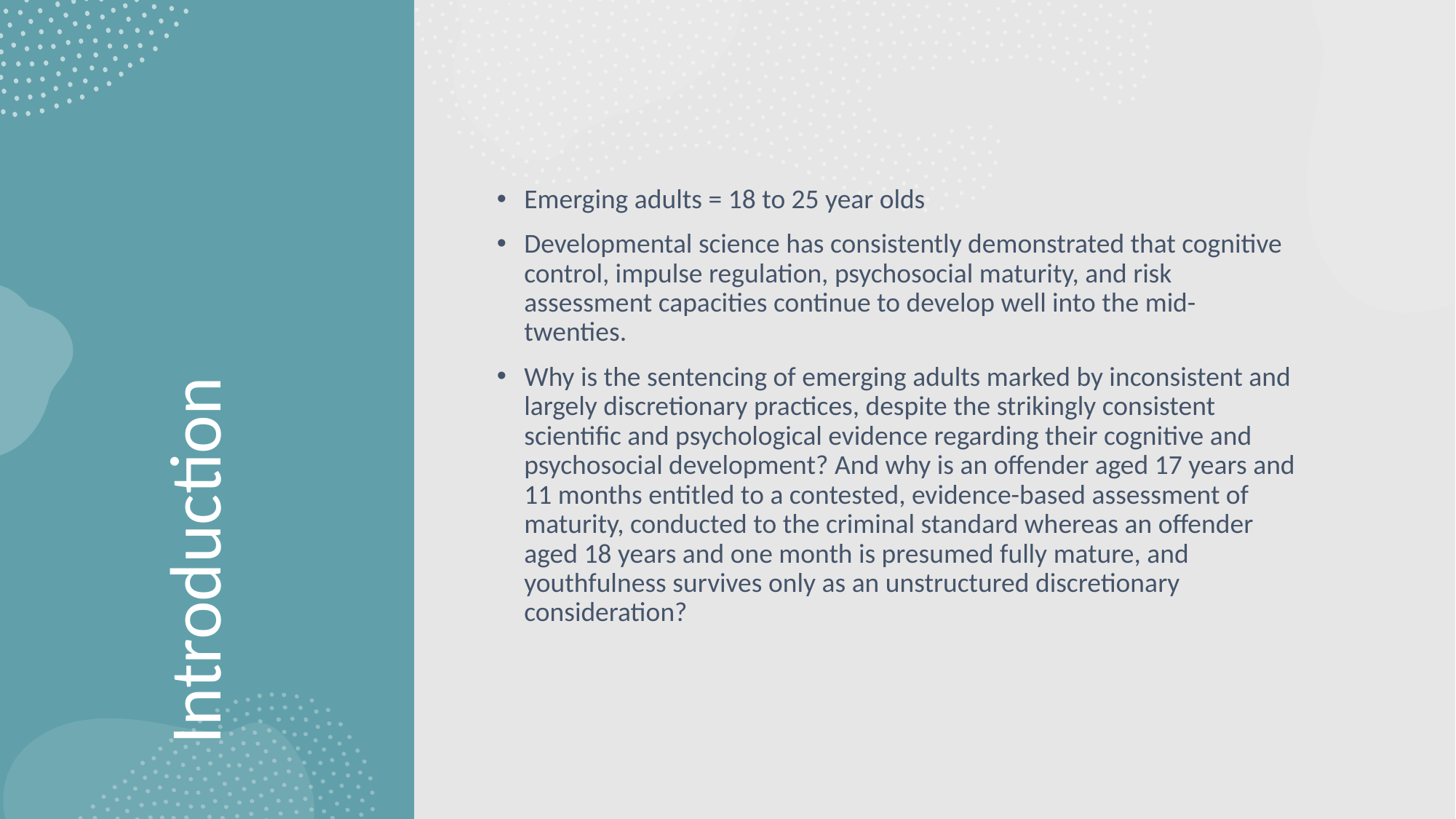

Emerging adults = 18 to 25 year olds
Developmental science has consistently demonstrated that cognitive control, impulse regulation, psychosocial maturity, and risk assessment capacities continue to develop well into the mid-twenties.
Why is the sentencing of emerging adults marked by inconsistent and largely discretionary practices, despite the strikingly consistent scientific and psychological evidence regarding their cognitive and psychosocial development? And why is an offender aged 17 years and 11 months entitled to a contested, evidence-based assessment of maturity, conducted to the criminal standard whereas an offender aged 18 years and one month is presumed fully mature, and youthfulness survives only as an unstructured discretionary consideration?
# Introduction